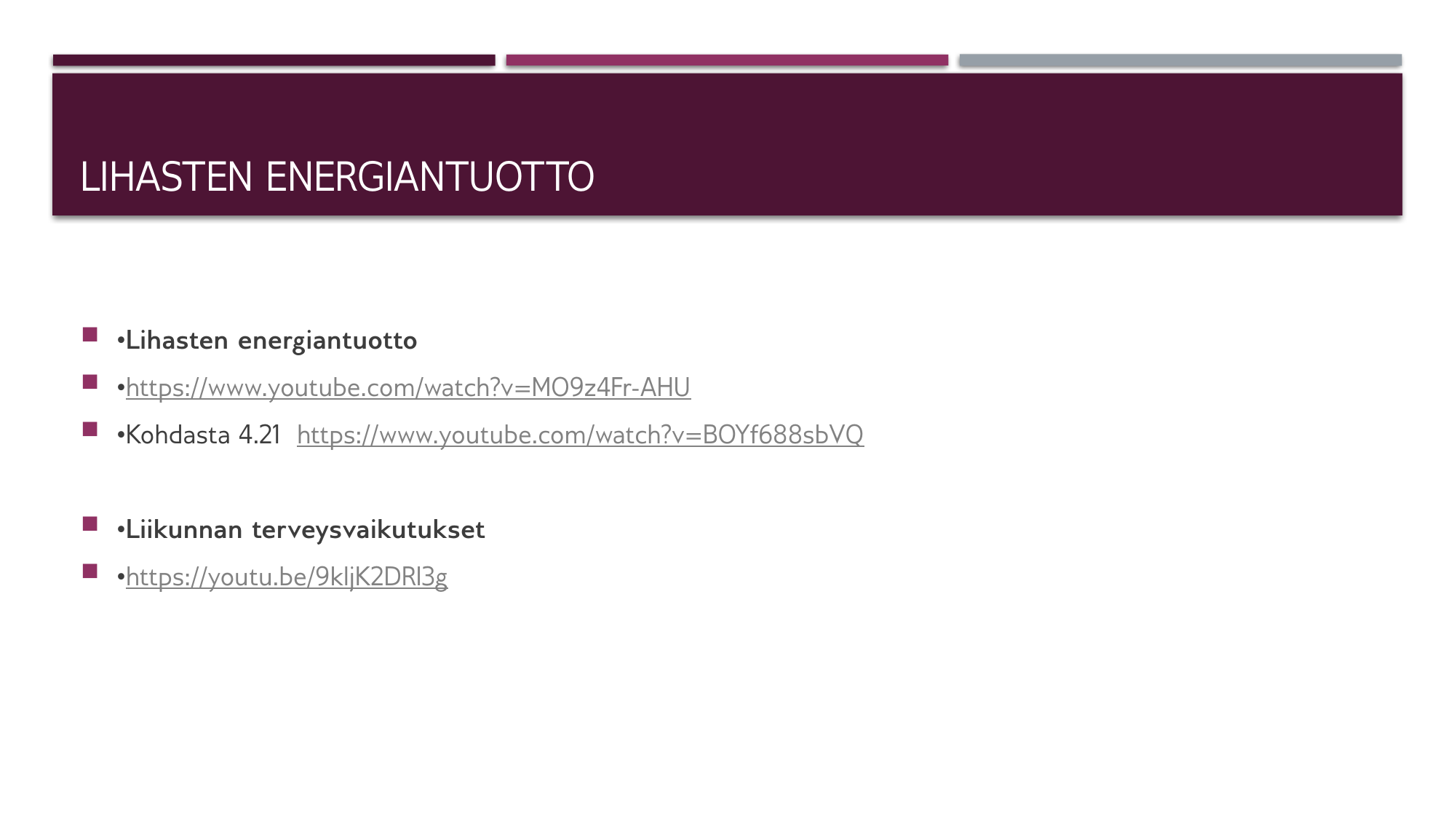

# LIhasten energiantuotto
•Lihasten energiantuotto
•https://www.youtube.com/watch?v=MO9z4Fr-AHU
•Kohdasta 4.21  https://www.youtube.com/watch?v=BOYf688sbVQ

•Liikunnan terveysvaikutukset
•https://youtu.be/9kljK2DRl3g